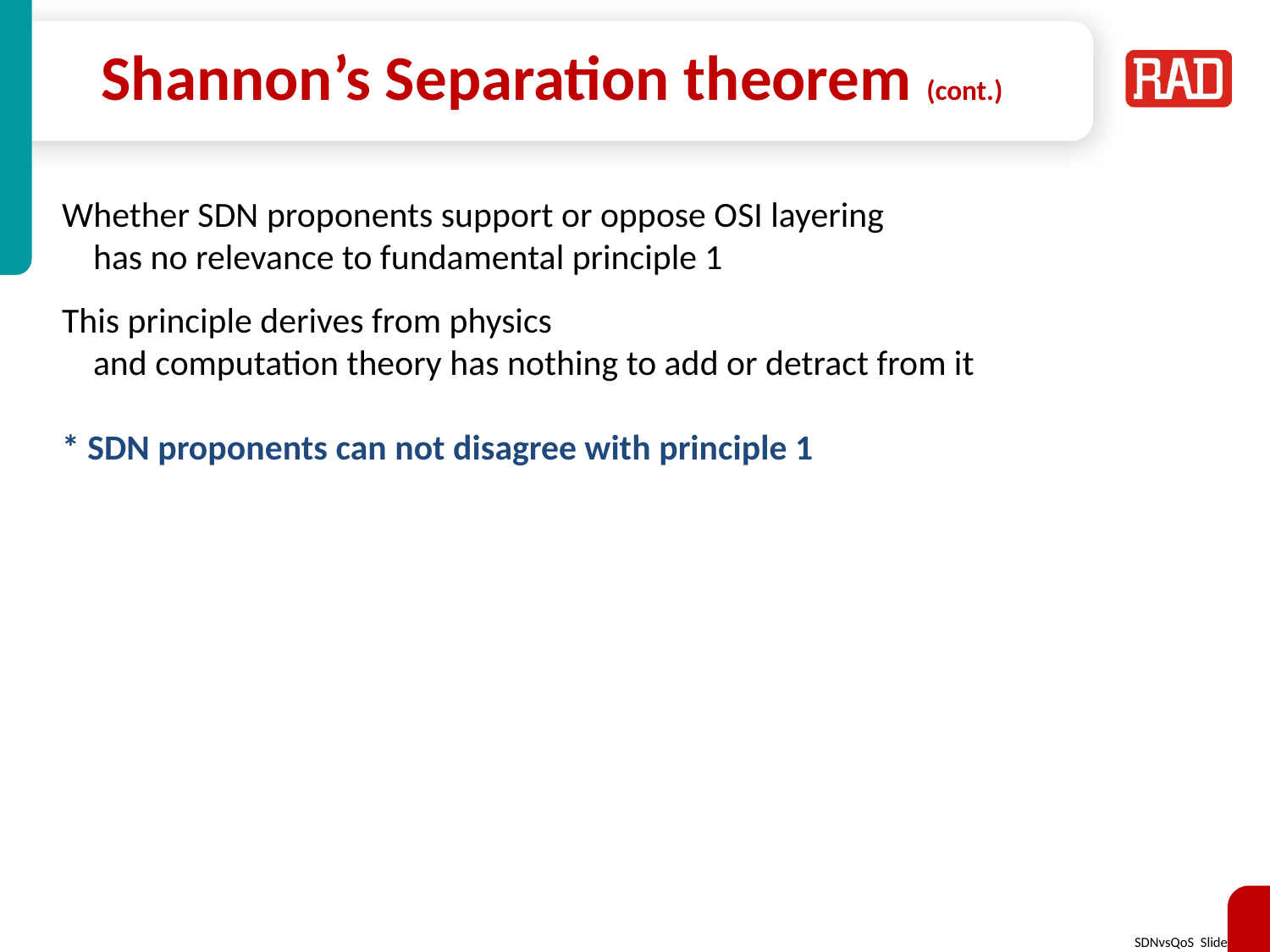

# Shannon’s Separation theorem (cont.)
Whether SDN proponents support or oppose OSI layering
	has no relevance to fundamental principle 1
This principle derives from physics
	and computation theory has nothing to add or detract from it

* SDN proponents can not disagree with principle 1